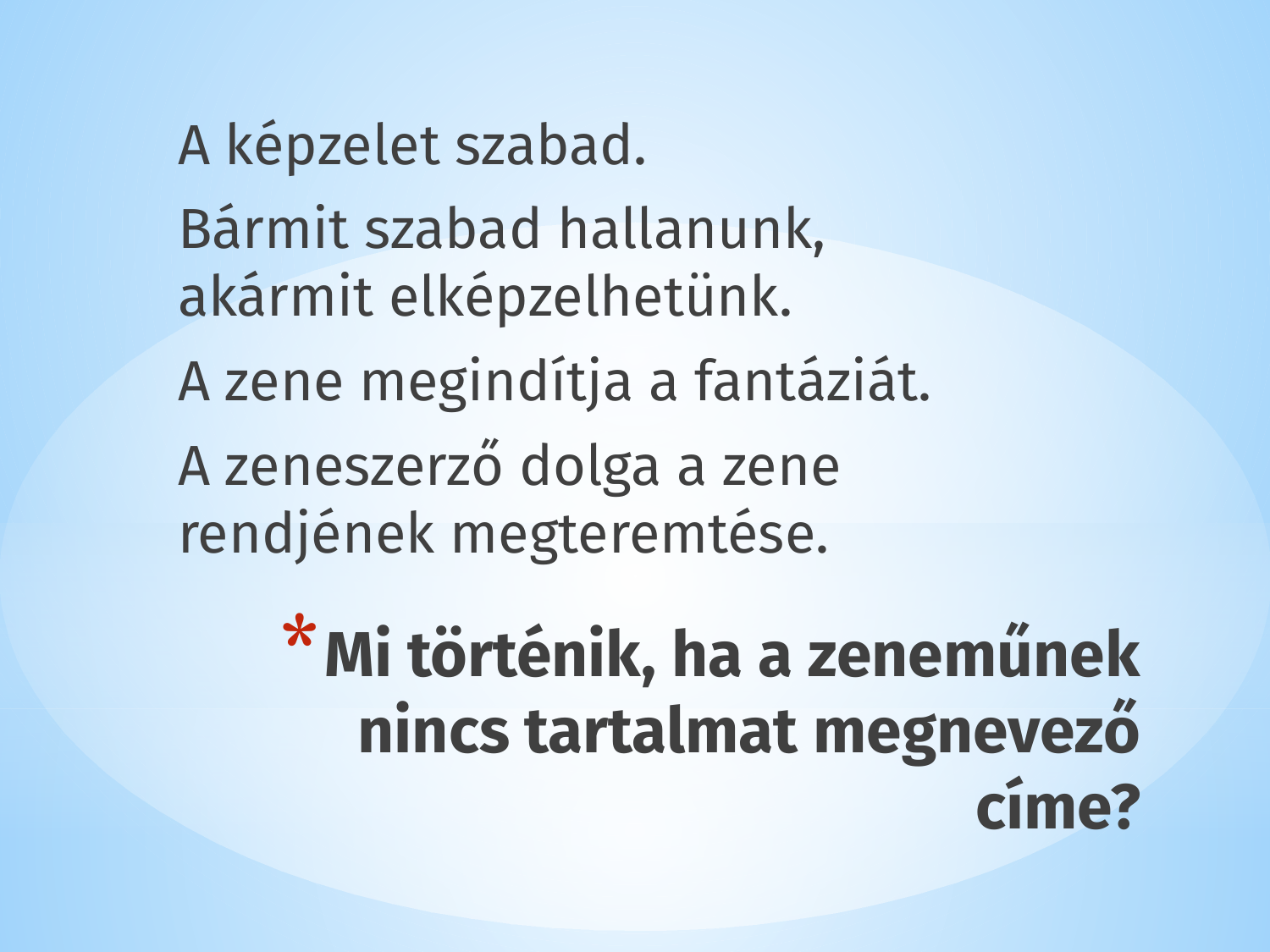

A képzelet szabad.
Bármit szabad hallanunk, akármit elképzelhetünk.
A zene megindítja a fantáziát.
A zeneszerző dolga a zene rendjének megteremtése.

# Mi történik, ha a zeneműnek nincs tartalmat megnevező címe?